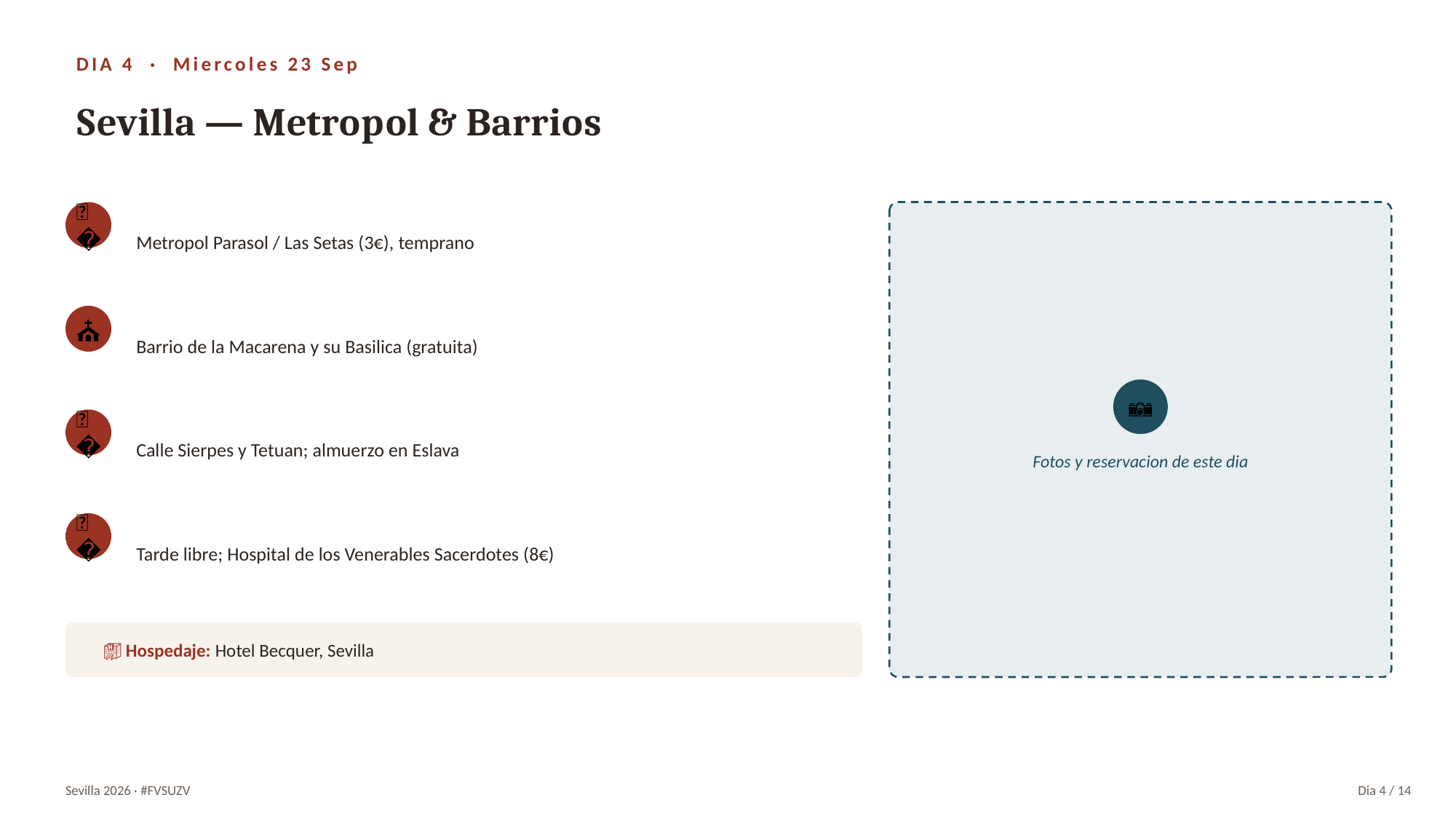

DIA 4  ·  Miercoles 23 Sep
Sevilla — Metropol & Barrios
Metropol Parasol / Las Setas (3€), temprano

🍄

Barrio de la Macarena y su Basilica (gratuita)

⛪

📷
Calle Sierpes y Tetuan; almuerzo en Eslava

🛍
Fotos y reservacion de este dia
Tarde libre; Hospital de los Venerables Sacerdotes (8€)

🎨

🏨 Hospedaje: Hotel Becquer, Sevilla
Sevilla 2026 · #FVSUZV
Dia 4 / 14